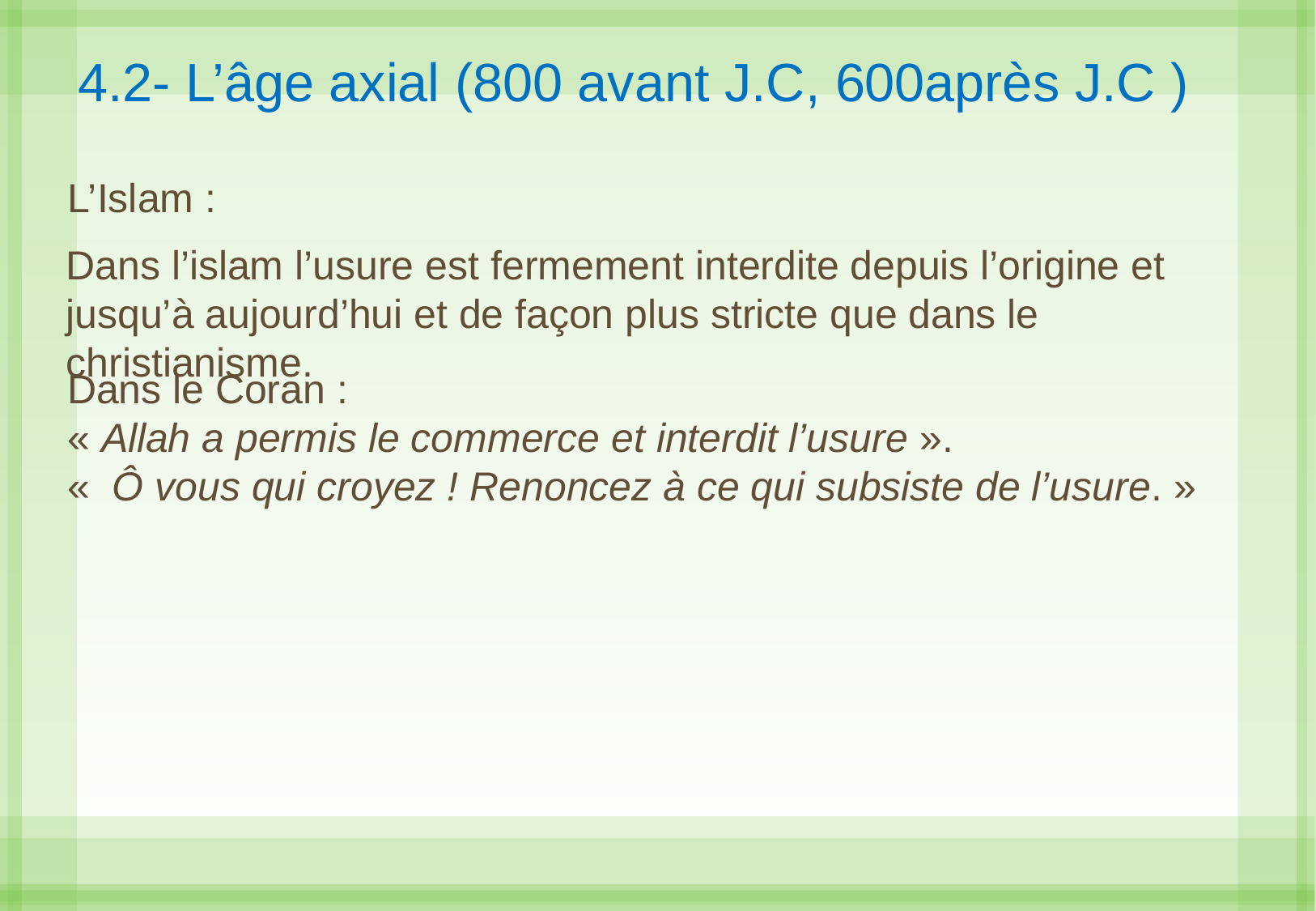

4.2- L’âge axial (800 avant J.C, 600après J.C )

L’Islam :

Dans l’islam l’usure est fermement interdite depuis l’origine et jusqu’à aujourd’hui et de façon plus stricte que dans le christianisme.

Dans le Coran :
« Allah a permis le commerce et interdit l’usure ».
«  Ô vous qui croyez ! Renoncez à ce qui subsiste de l’usure. »